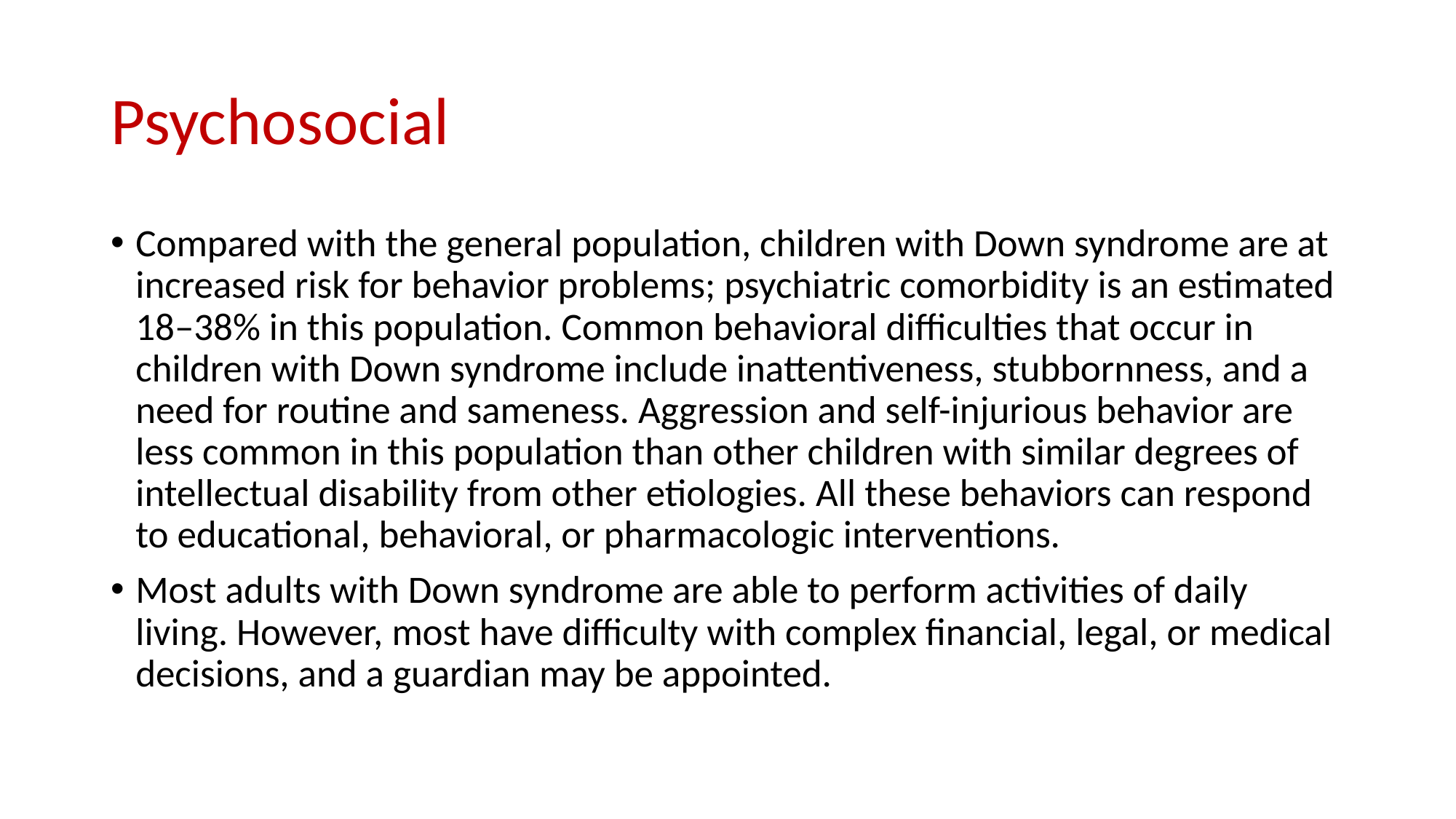

# Psychosocial
Compared with the general population, children with Down syndrome are at increased risk for behavior problems; psychiatric comorbidity is an estimated 18–38% in this population. Common behavioral difficulties that occur in children with Down syndrome include inattentiveness, stubbornness, and a need for routine and sameness. Aggression and self-injurious behavior are less common in this population than other children with similar degrees of intellectual disability from other etiologies. All these behaviors can respond to educational, behavioral, or pharmacologic interventions.
Most adults with Down syndrome are able to perform activities of daily living. However, most have difficulty with complex financial, legal, or medical decisions, and a guardian may be appointed.